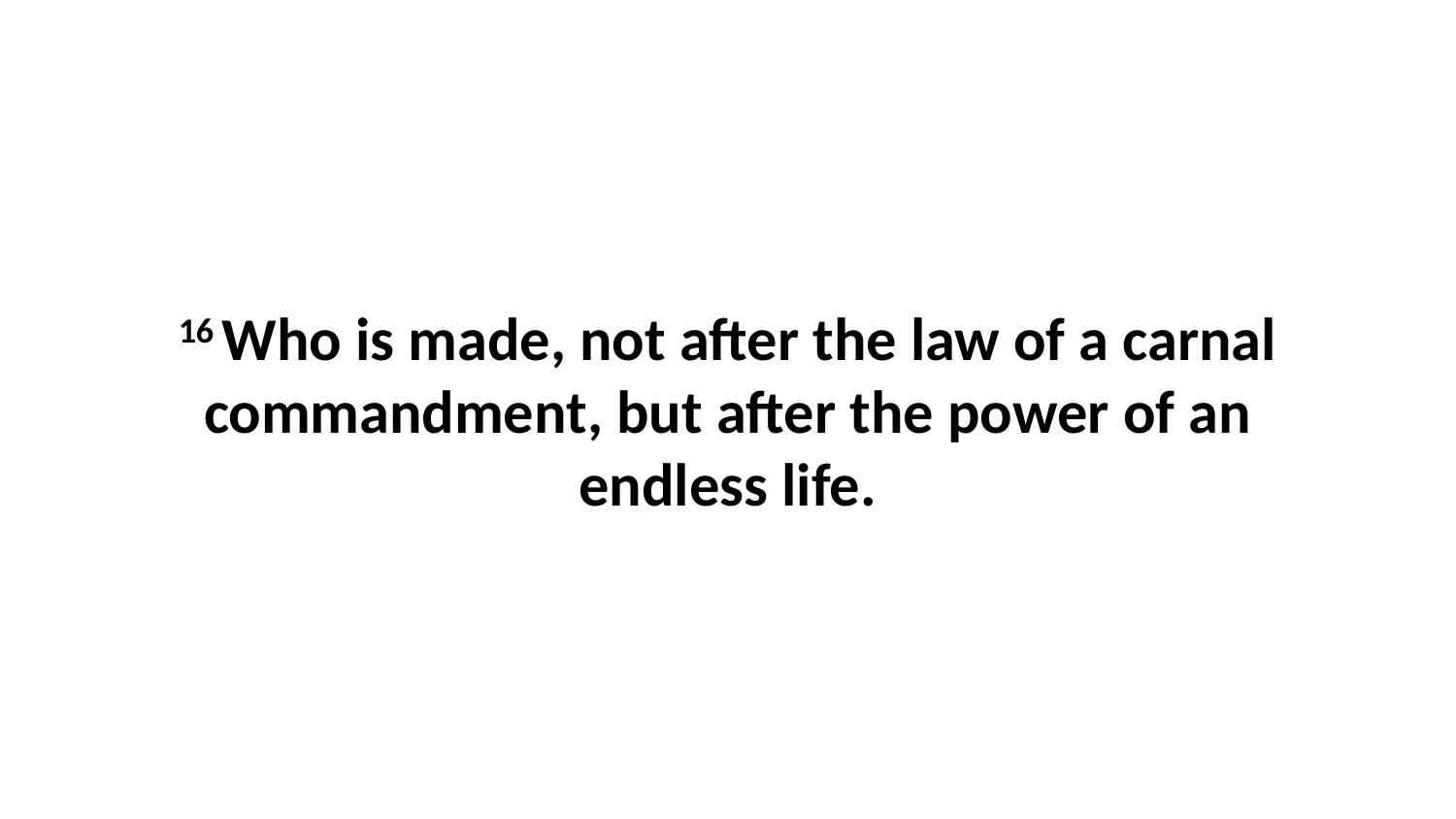

16 Who is made, not after the law of a carnal commandment, but after the power of an endless life.